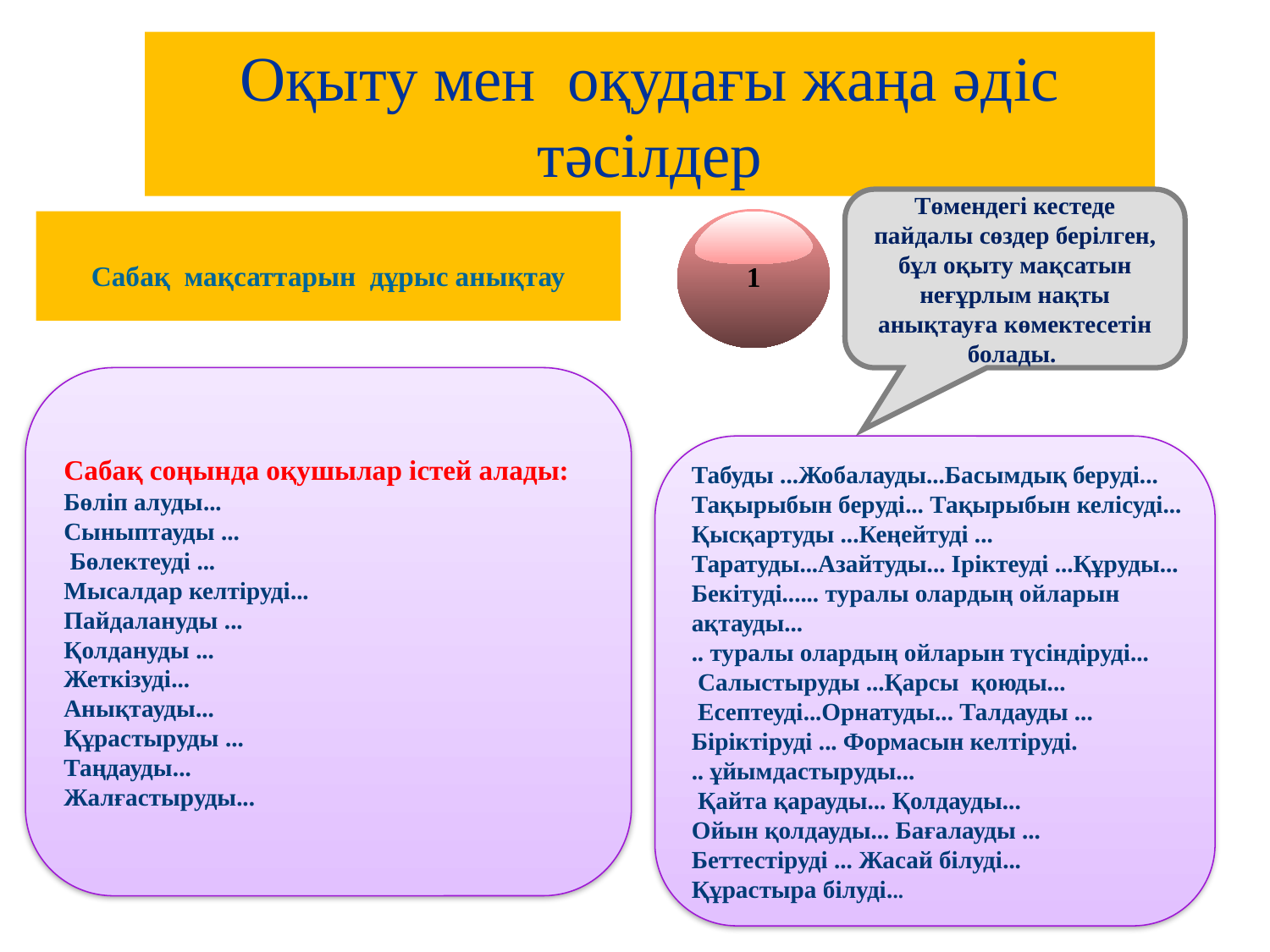

# Оқыту мен  оқудағы жаңа әдіс тәсілдер
Төмендегі кестеде пайдалы сөздер берілген, бұл оқыту мақсатын неғұрлым нақты анықтауға көмектесетін болады.

1

Сабақ  мақсаттарын  дұрыс анықтау

Cабақ соңында оқушылар істей алады:
Бөліп алуды...
Сыныптауды ...
 Бөлектеуді ...
Мысалдар келтіруді...
Пайдалануды ...
Қолдануды ...
Жеткізуді...
Анықтауды...
Құрастыруды ...
Таңдауды...
Жалғастыруды...

.

Табуды ...Жобалауды...Басымдық беруді...
Тақырыбын беруді... Тақырыбын келісуді...
Қысқартуды ...Кеңейтуді ...
Таратуды...Азайтуды... Іріктеуді ...Құруды...
Бекітуді...... туралы олардың ойларын
ақтауды...
.. туралы олардың ойларын түсіндіруді...
 Салыстыруды ...Қарсы  қоюды...
 Есептеуді...Орнатуды... Талдауды ...
Біріктіруді ... Формасын келтіруді.
.. ұйымдастыруды...
 Қайта қарауды... Қолдауды...
Ойын қолдауды... Бағалауды ...
Беттестіруді ... Жасай білуді...
Құрастыра білуді...
Add Your Text
Add Your Text